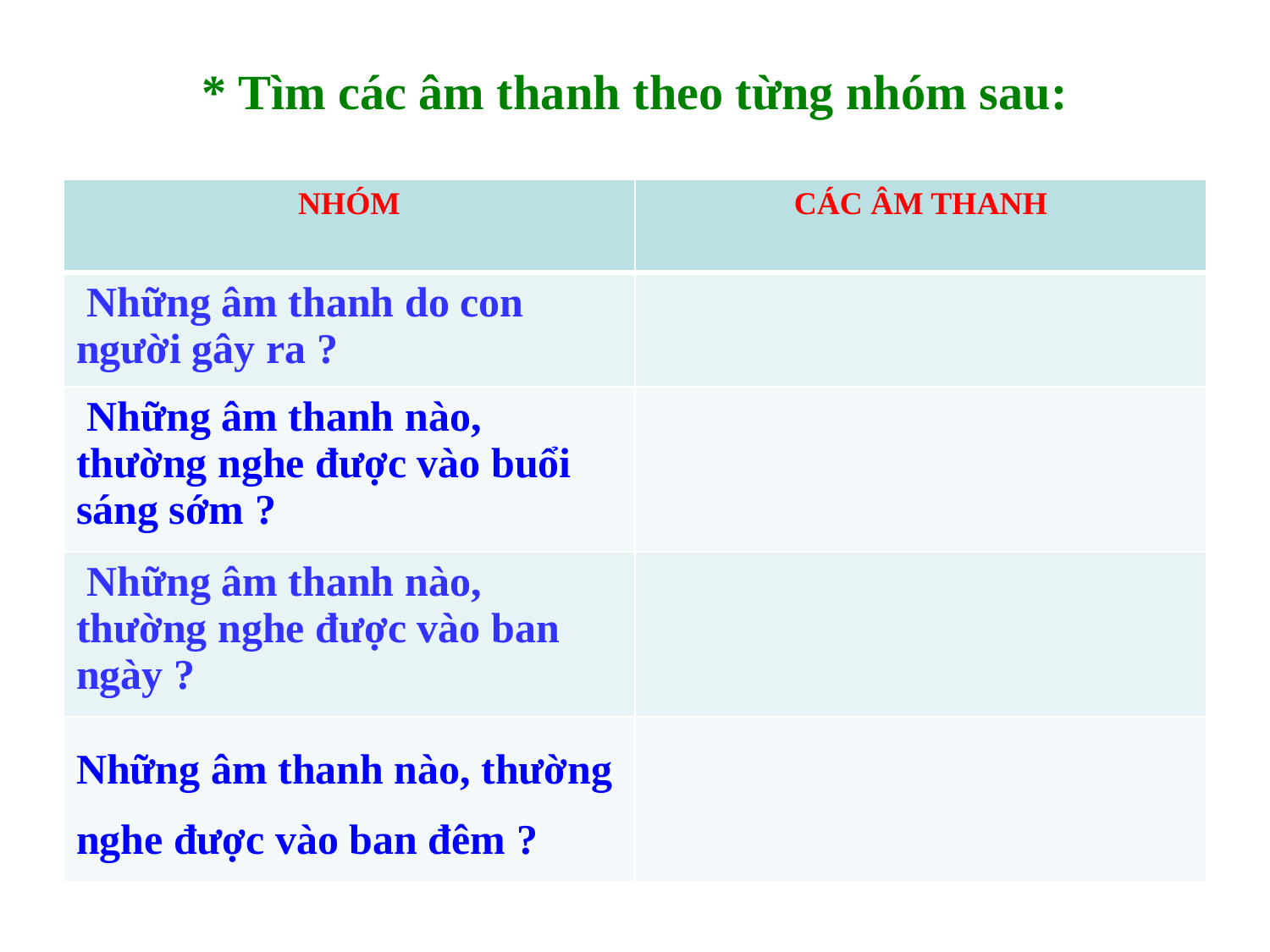

# * Tìm các âm thanh theo từng nhóm sau:

| NHÓM | CÁC ÂM THANH |
| --- | --- |
| Những âm thanh do con người gây ra ? |  |
| Những âm thanh nào, thường nghe được vào buổi sáng sớm ? |  |
| Những âm thanh nào, thường nghe được vào ban ngày ? |  |
| Những âm thanh nào, thường nghe được vào ban đêm ? |  |